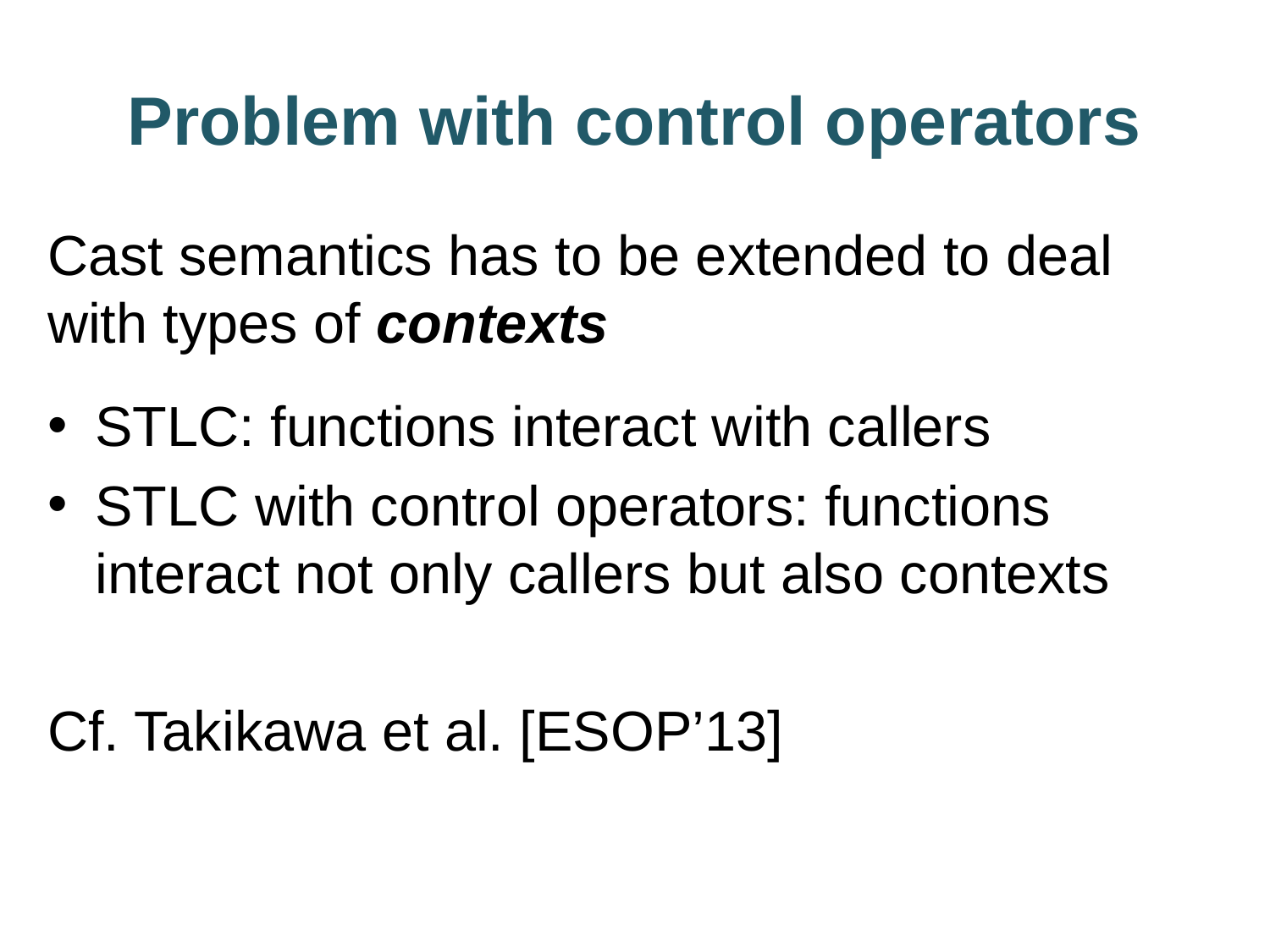

# Problem with control operators
Cast semantics has to be extended to deal with types of contexts

STLC: functions interact with callers
STLC with control operators: functions interact not only callers but also contexts

Cf. Takikawa et al. [ESOP’13]